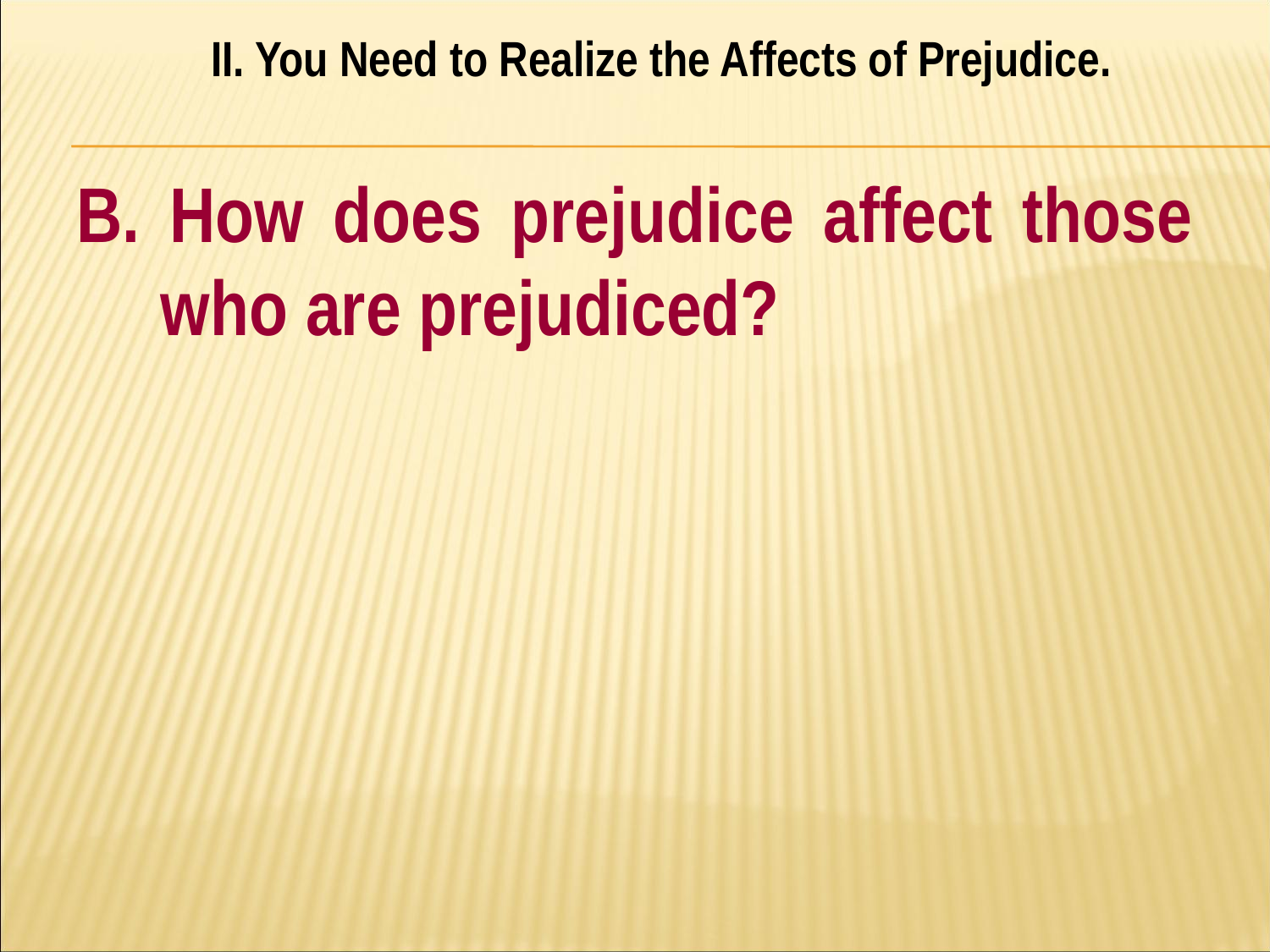

II. You Need to Realize the Affects of Prejudice.
#
B. How does prejudice affect those who are prejudiced?